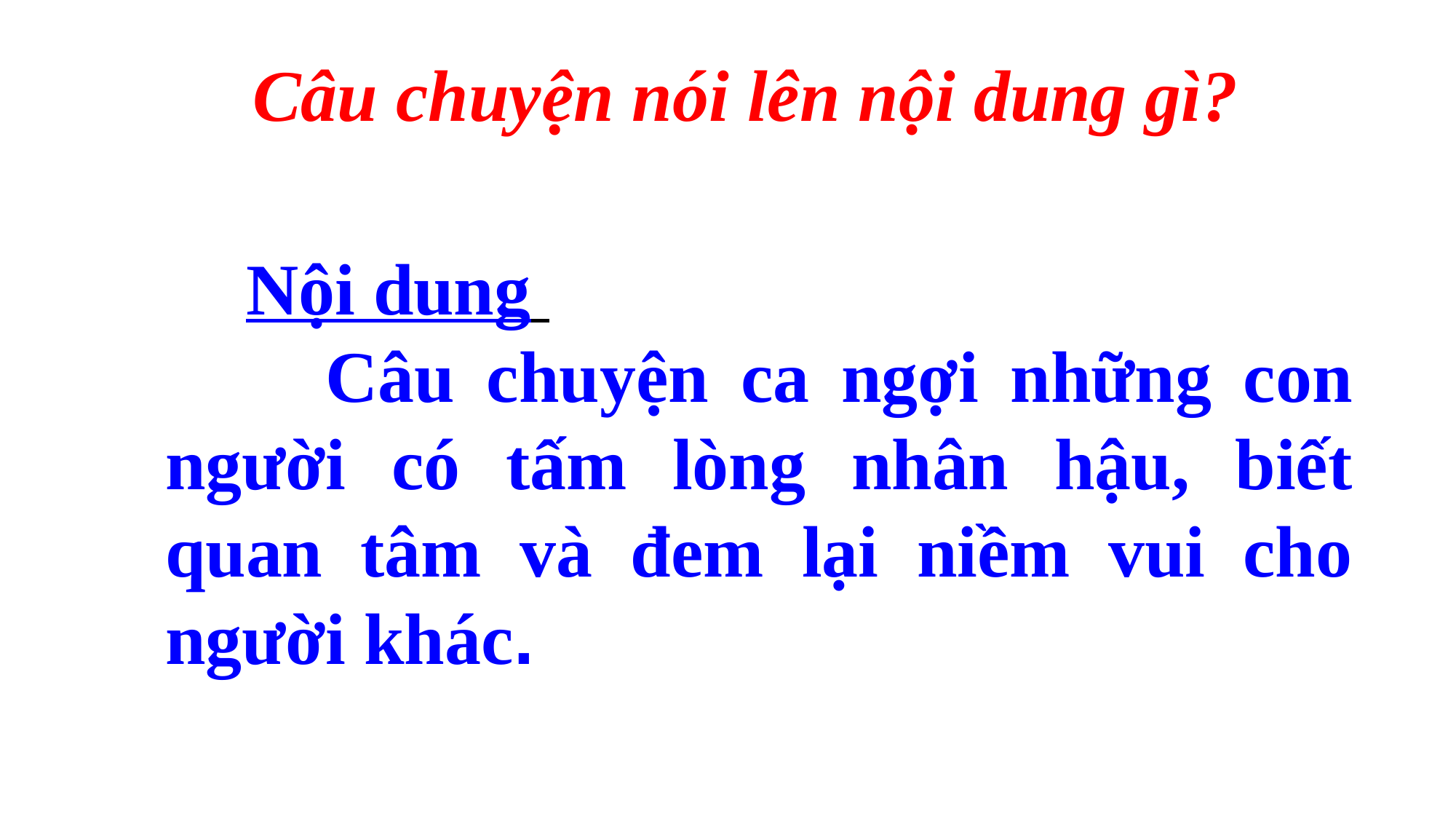

# Câu chuyện nói lên nội dung gì?
    Nội dung
     Câu chuyện ca ngợi những con người có tấm lòng nhân hậu, biết quan tâm và đem lại niềm vui cho người khác.